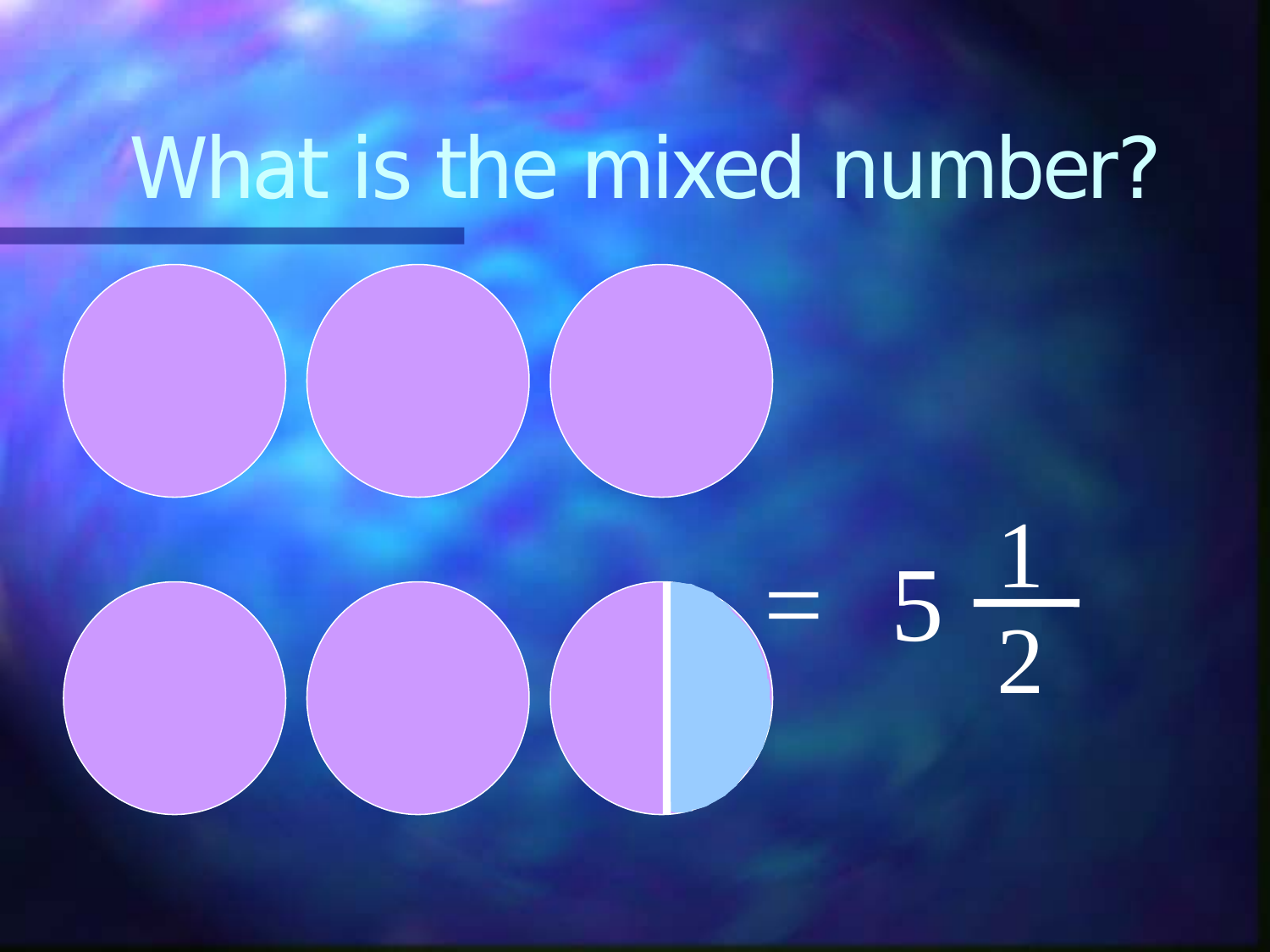

# What is the mixed number?

1
=
5

2